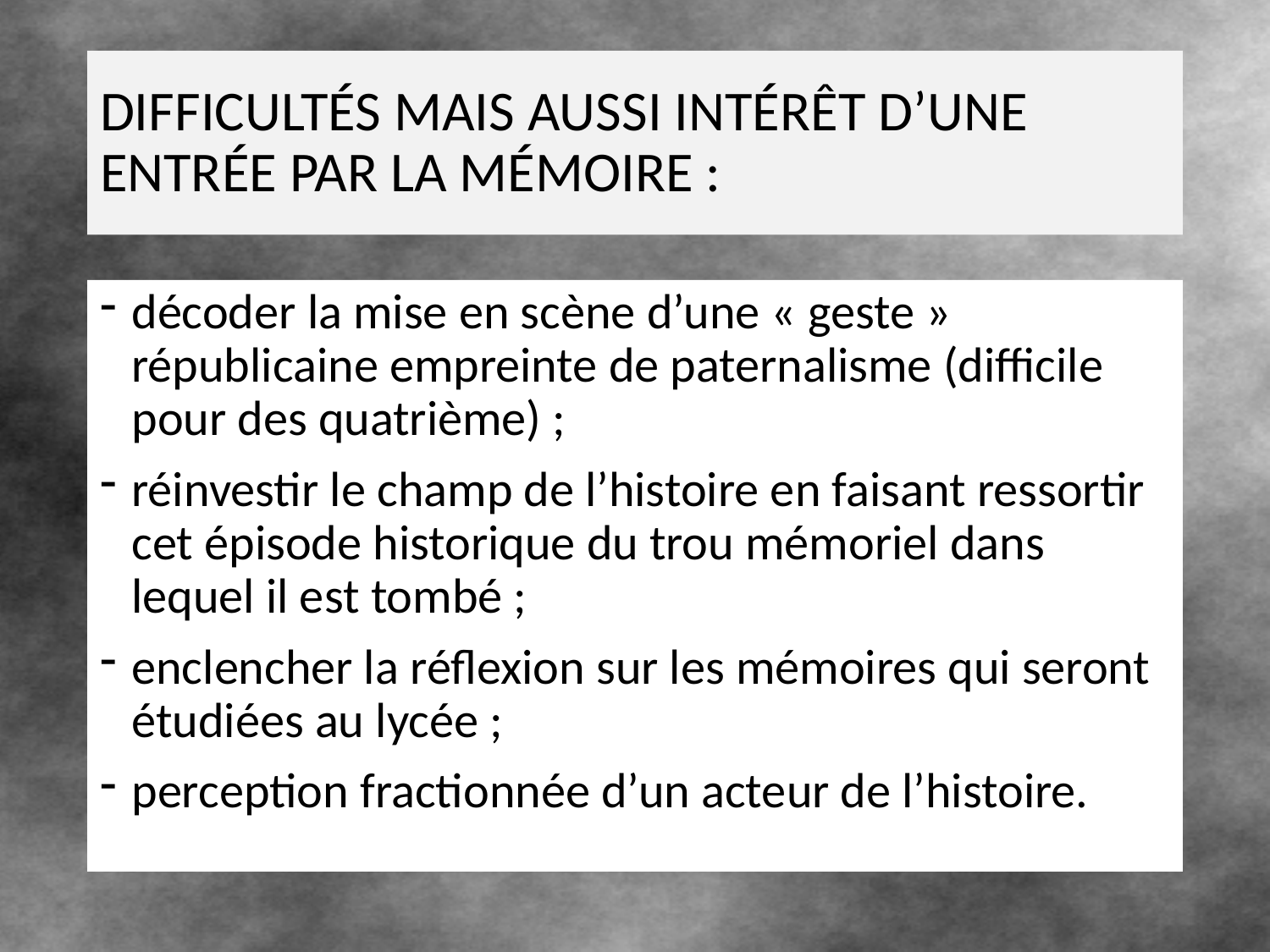

# DIFFICULTÉS MAIS AUSSI INTÉRÊT D’UNE ENTRÉE PAR LA MÉMOIRE :
décoder la mise en scène d’une « geste » républicaine empreinte de paternalisme (difficile pour des quatrième) ;
réinvestir le champ de l’histoire en faisant ressortir cet épisode historique du trou mémoriel dans lequel il est tombé ;
enclencher la réflexion sur les mémoires qui seront étudiées au lycée ;
perception fractionnée d’un acteur de l’histoire.